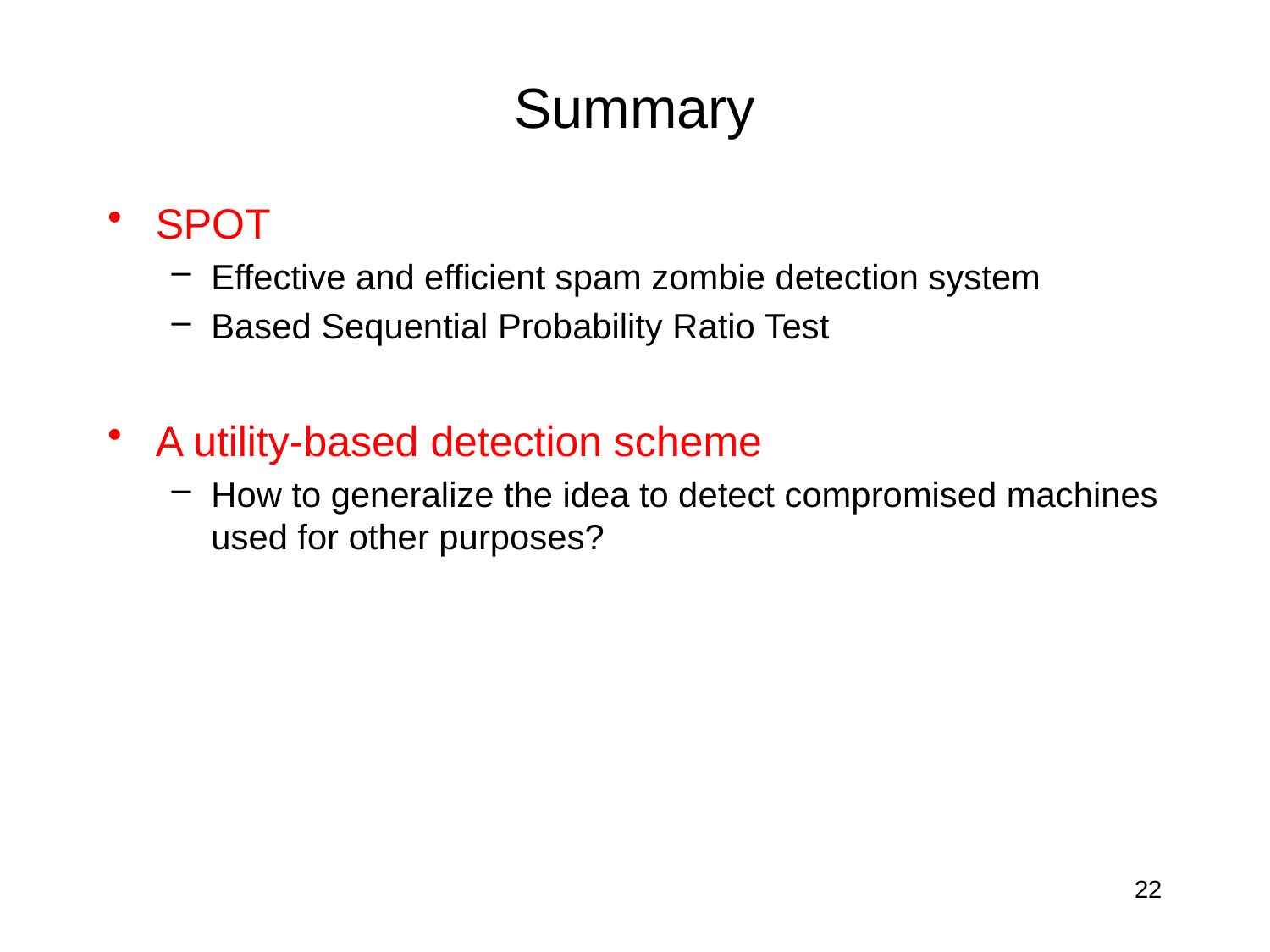

# Summary
SPOT
Effective and efficient spam zombie detection system
Based Sequential Probability Ratio Test

A utility-based detection scheme
How to generalize the idea to detect compromised machines used for other purposes?
22